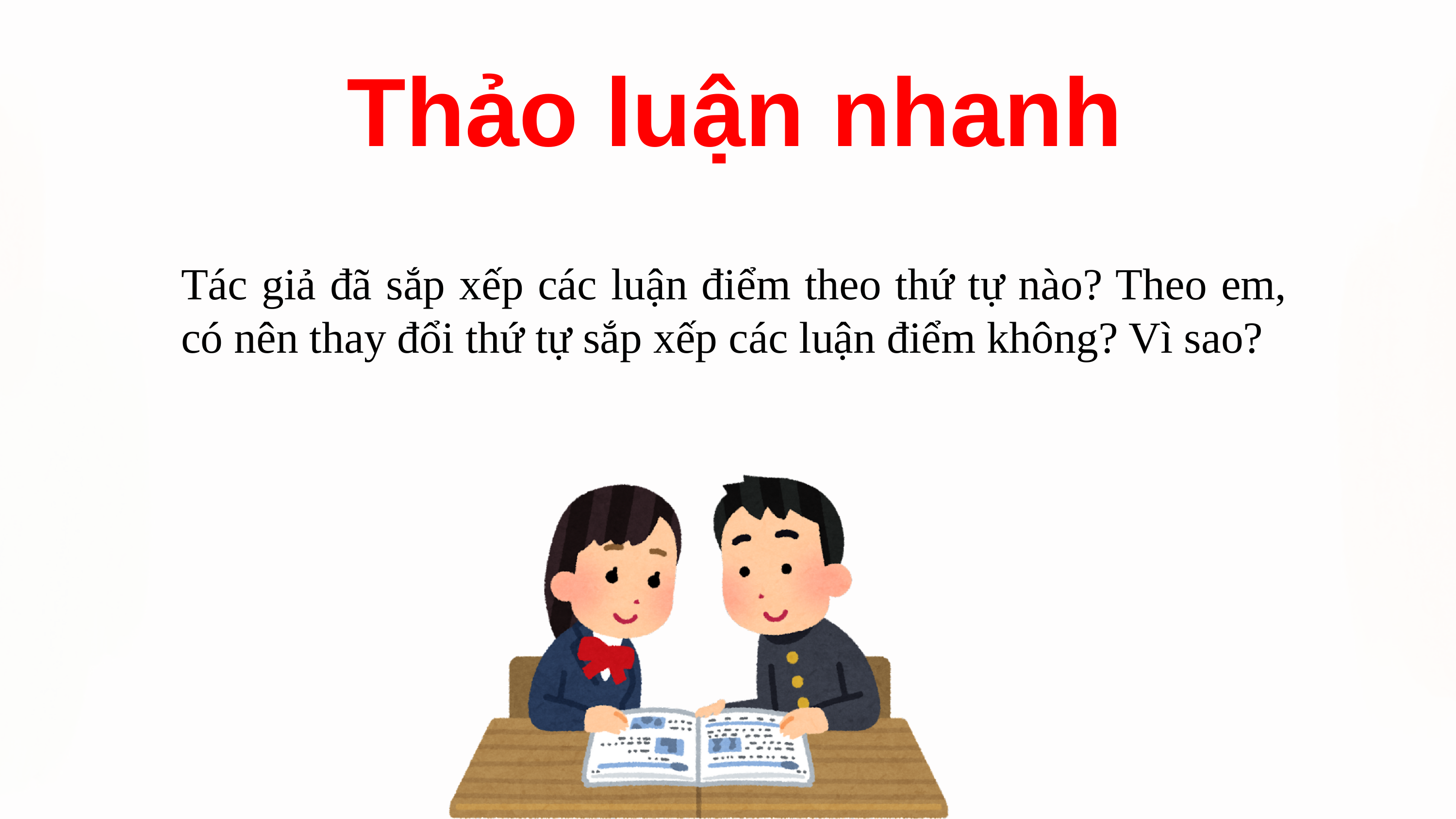

Thảo luận nhanh
Tác giả đã sắp xếp các luận điểm theo thứ tự nào? Theo em, có nên thay đổi thứ tự sắp xếp các luận điểm không? Vì sao?